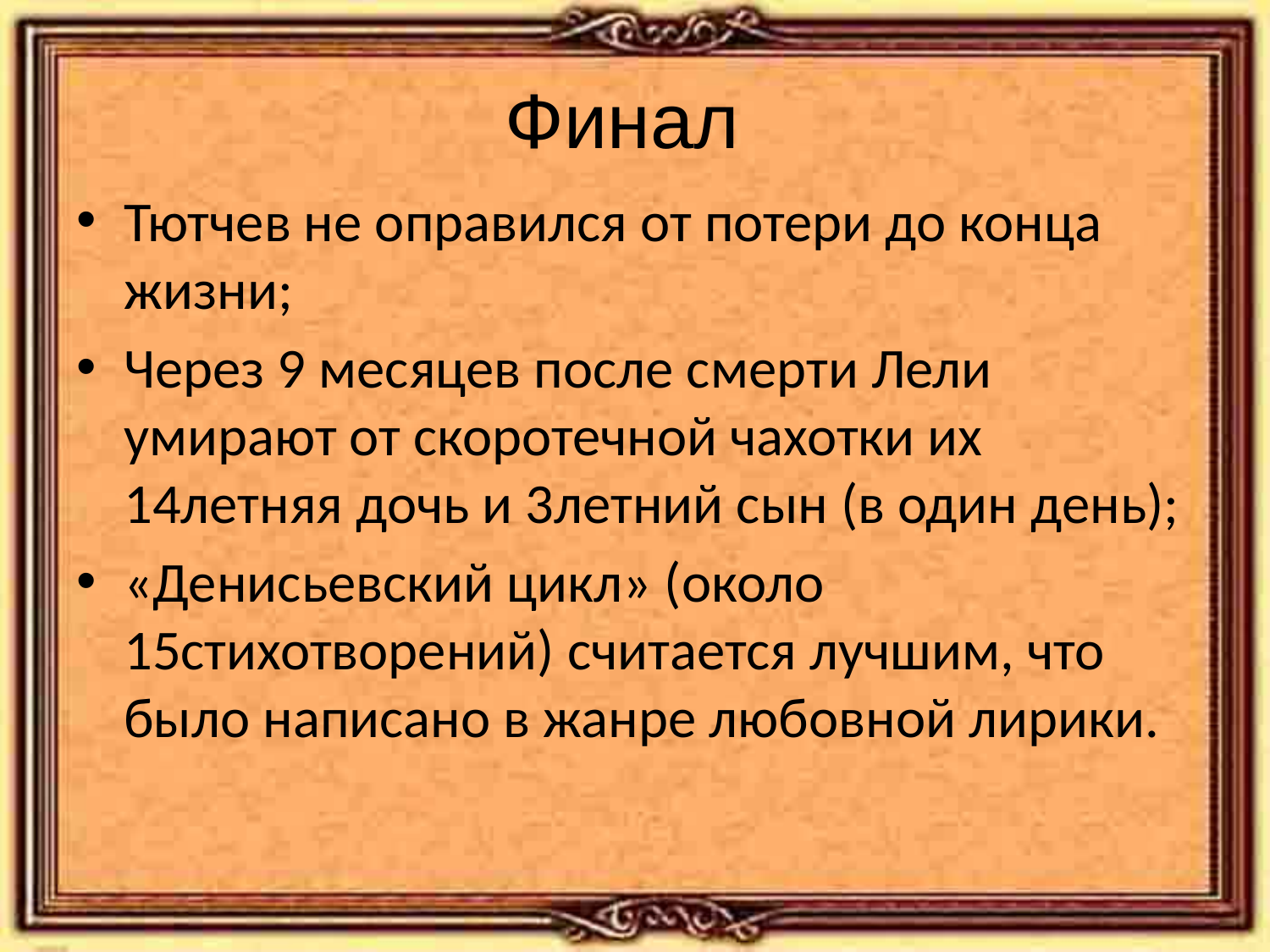

# Финал
Тютчев не оправился от потери до конца жизни;
Через 9 месяцев после смерти Лели умирают от скоротечной чахотки их 14летняя дочь и 3летний сын (в один день);
«Денисьевский цикл» (около 15стихотворений) считается лучшим, что было написано в жанре любовной лирики.